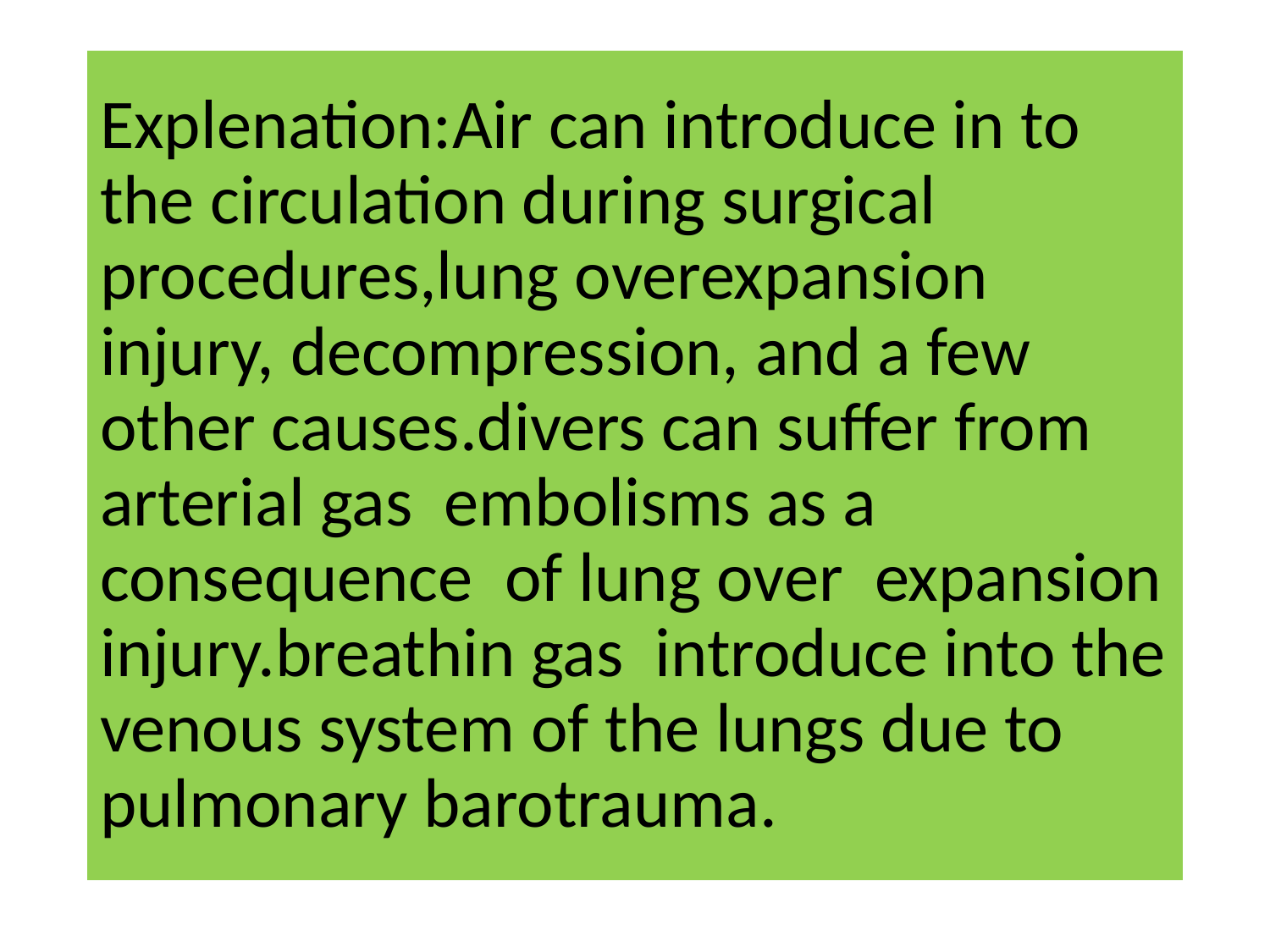

# Explenation:Air can introduce in to the circulation during surgical procedures,lung overexpansion injury, decompression, and a few other causes.divers can suffer from arterial gas  embolisms as a consequence  of lung over  expansion injury.breathin gas  introduce into the venous system of the lungs due to pulmonary barotrauma.